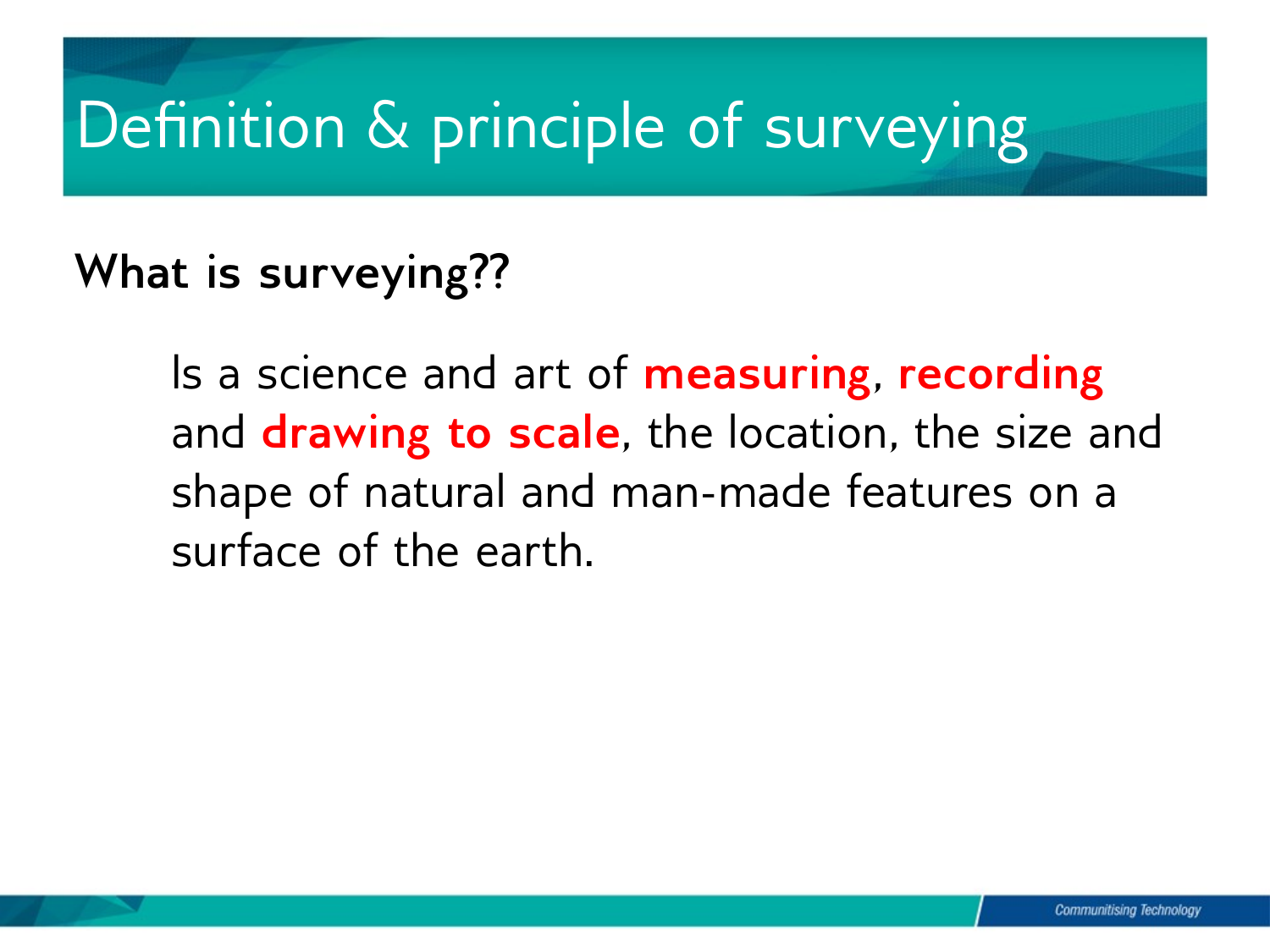

# Definition & principle of surveying
What is surveying??
Is a science and art of measuring, recording and drawing to scale, the location, the size and shape of natural and man-made features on a surface of the earth.